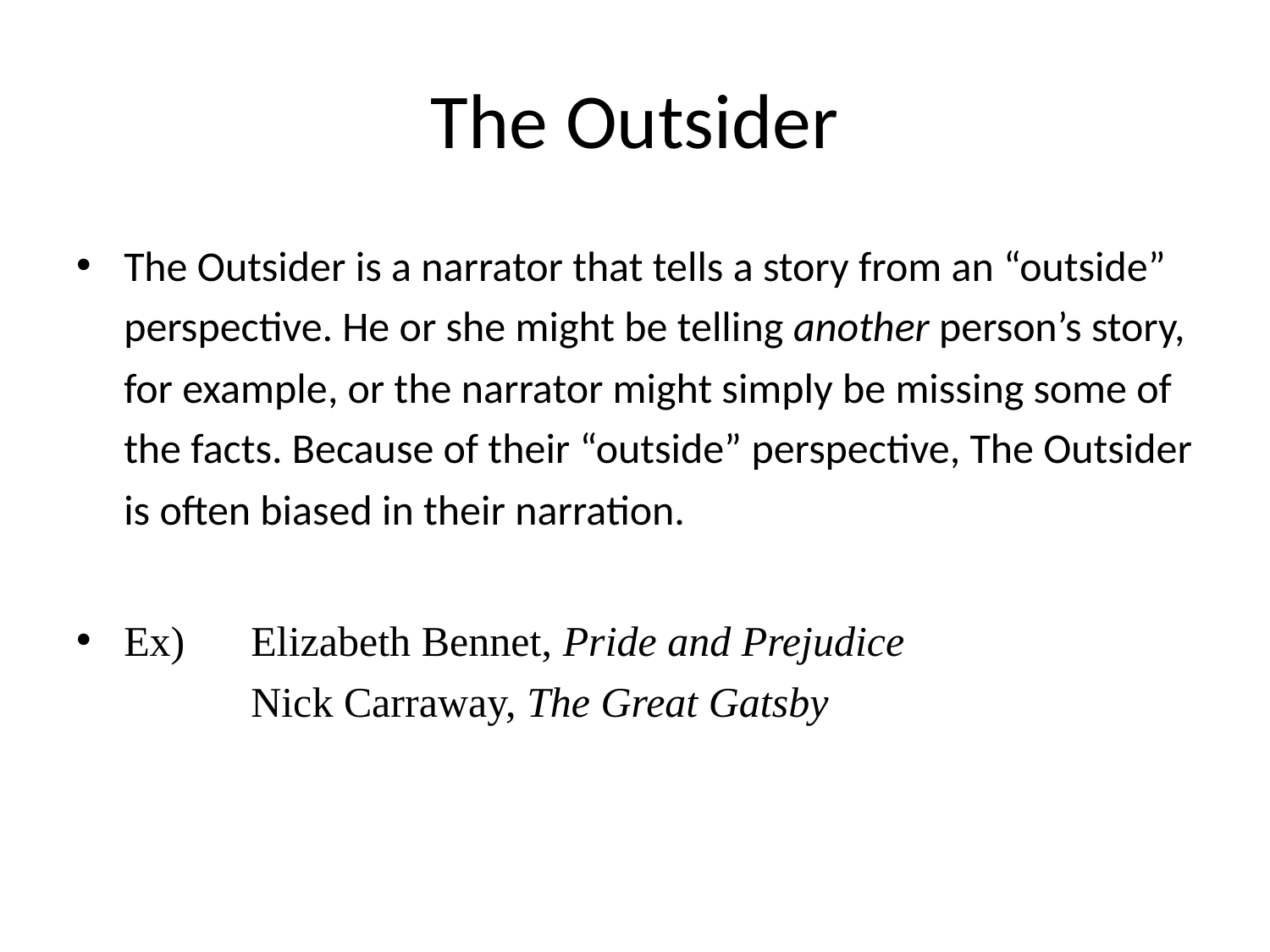

# The Outsider
The Outsider is a narrator that tells a story from an “outside” perspective. He or she might be telling another person’s story, for example, or the narrator might simply be missing some of the facts. Because of their “outside” perspective, The Outsider is often biased in their narration.
Ex)	Elizabeth Bennet, Pride and Prejudice
	Nick Carraway, The Great Gatsby